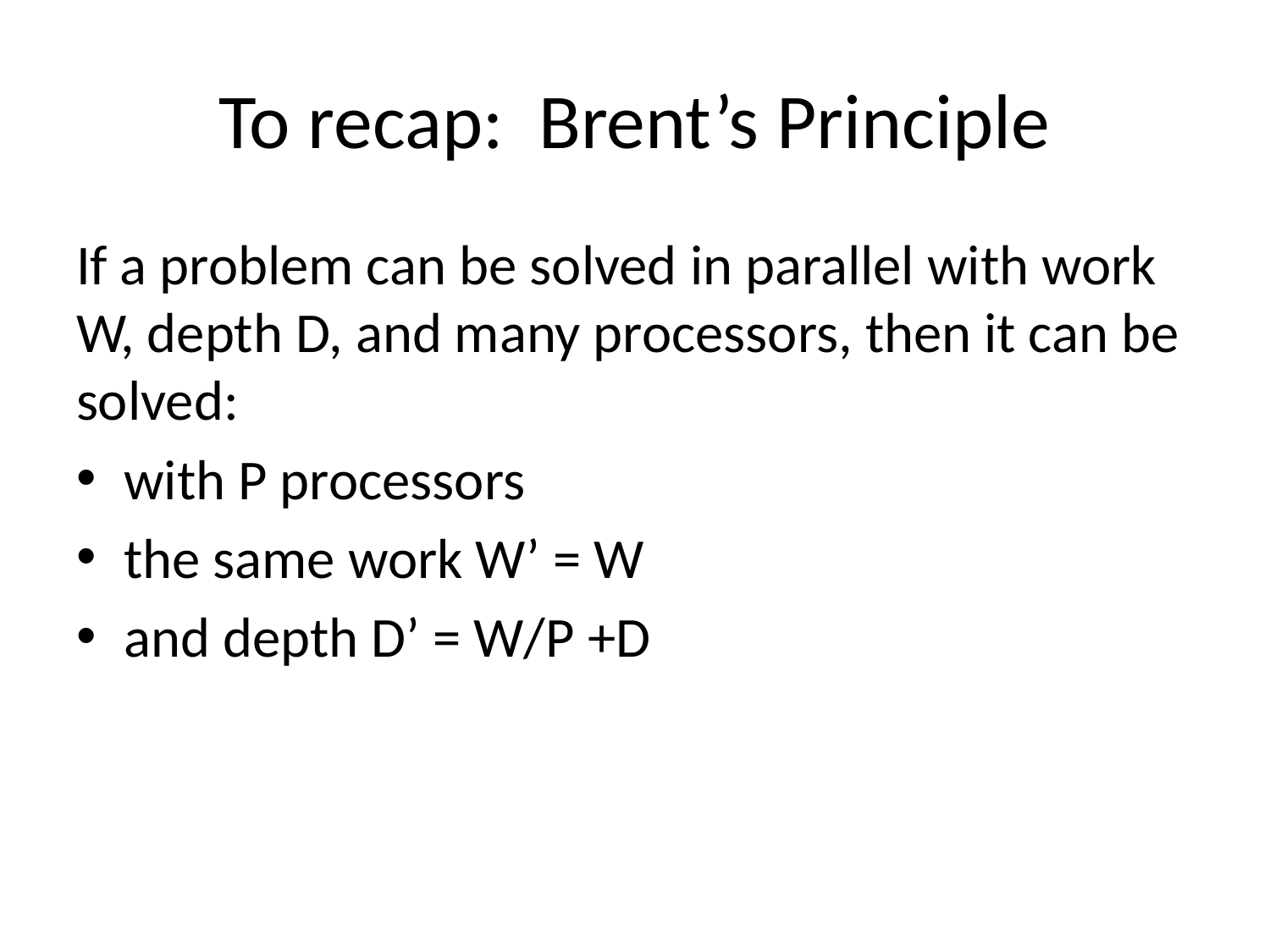

# To recap:  Brent’s Principle
If a problem can be solved in parallel with work W, depth D, and many processors, then it can be solved:
with P processors
the same work W’ = W
and depth D’ = W/P +D